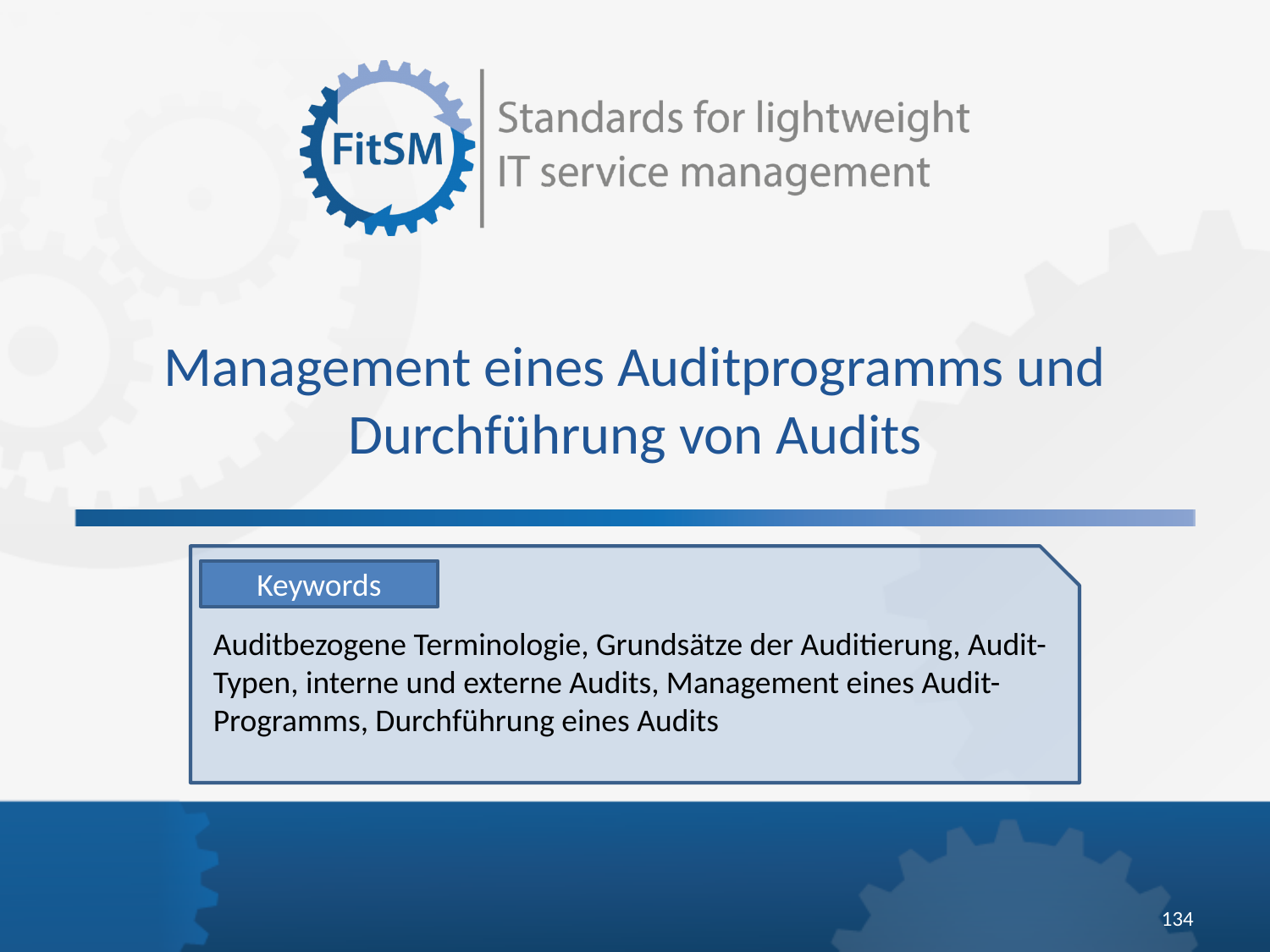

Management eines Auditprogramms und Durchführung von Audits

Keywords
Auditbezogene Terminologie, Grundsätze der Auditierung, Audit-Typen, interne und externe Audits, Management eines Audit-Programms, Durchführung eines Audits
134